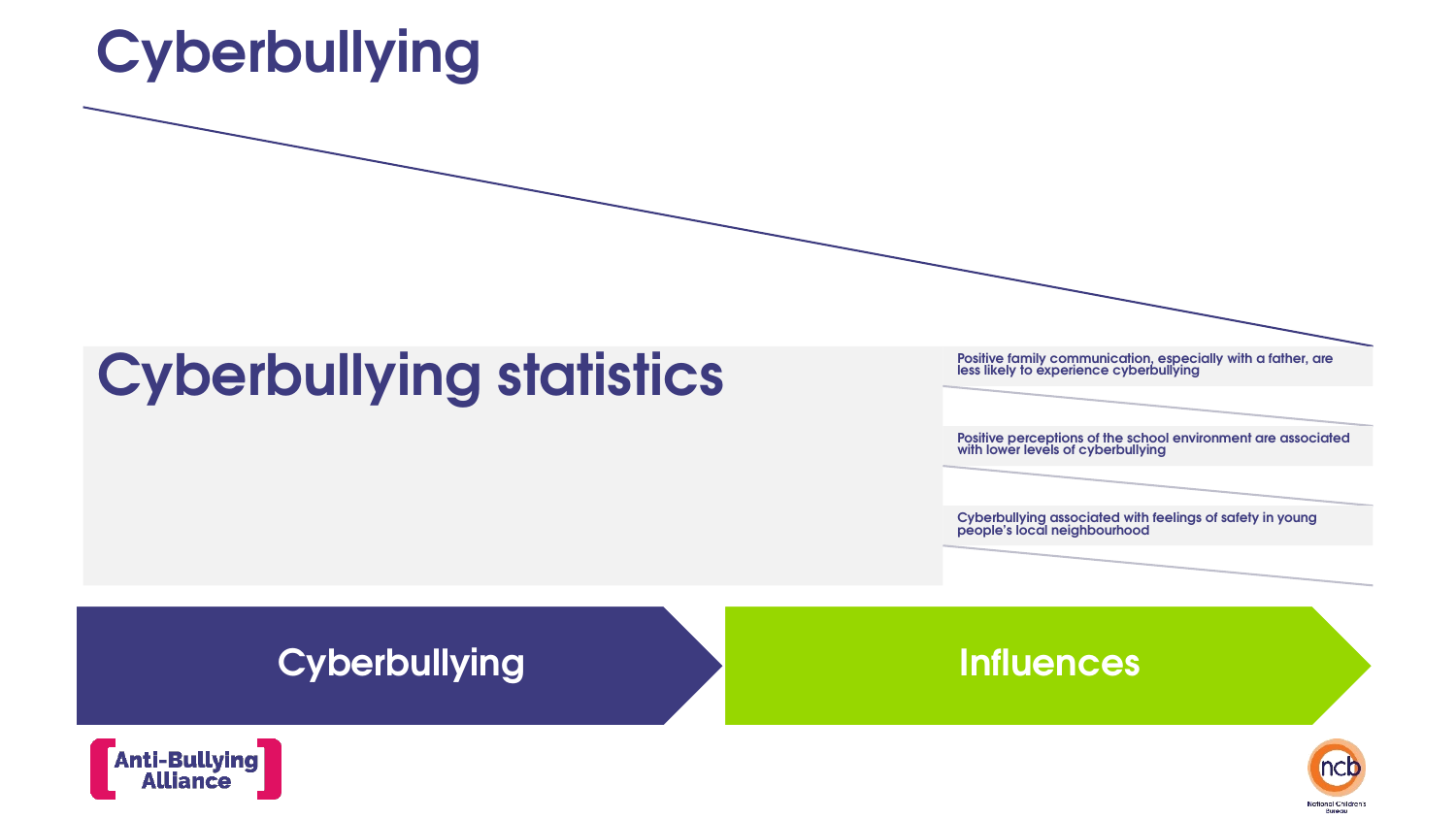

# Cyberbullying
Cyberbullying statistics
Positive family communication, especially with a father, are less likely to experience cyberbullying
Positive perceptions of the school environment are associated with lower levels of cyberbullying
Cyberbullying associated with feelings of safety in young people’s local neighbourhood
Cyberbullying
Influences